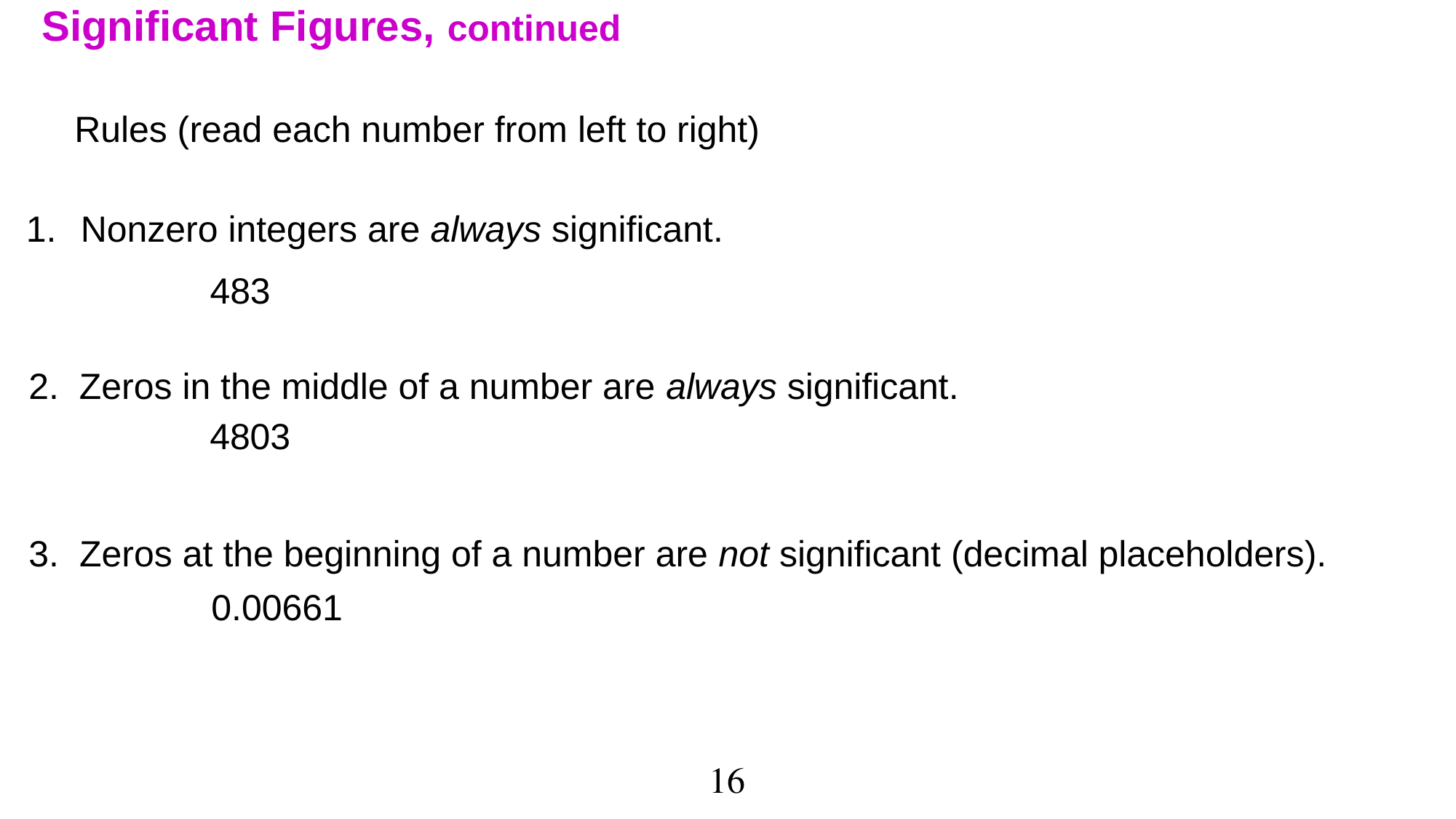

Significant Figures, continued
Rules (read each number from left to right)
Nonzero integers are always significant.
483
2.  Zeros in the middle of a number are always significant.
4803
3.  Zeros at the beginning of a number are not significant (decimal placeholders).
0.00661
16